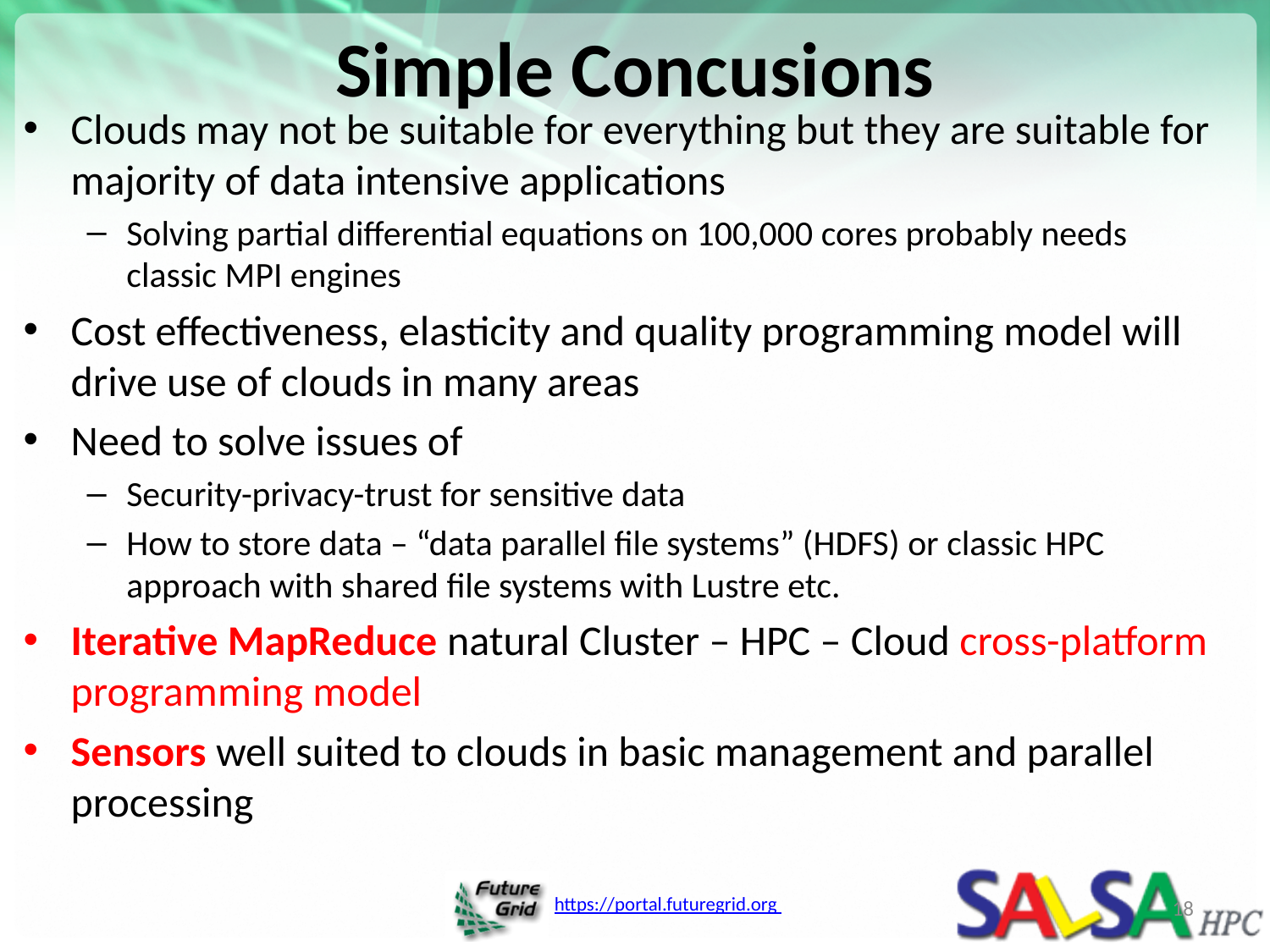

# Simple Concusions
Clouds may not be suitable for everything but they are suitable for majority of data intensive applications
Solving partial differential equations on 100,000 cores probably needs classic MPI engines
Cost effectiveness, elasticity and quality programming model will drive use of clouds in many areas
Need to solve issues of
Security-privacy-trust for sensitive data
How to store data – “data parallel file systems” (HDFS) or classic HPC approach with shared file systems with Lustre etc.
Iterative MapReduce natural Cluster – HPC – Cloud cross-platform programming model
Sensors well suited to clouds in basic management and parallel processing
18